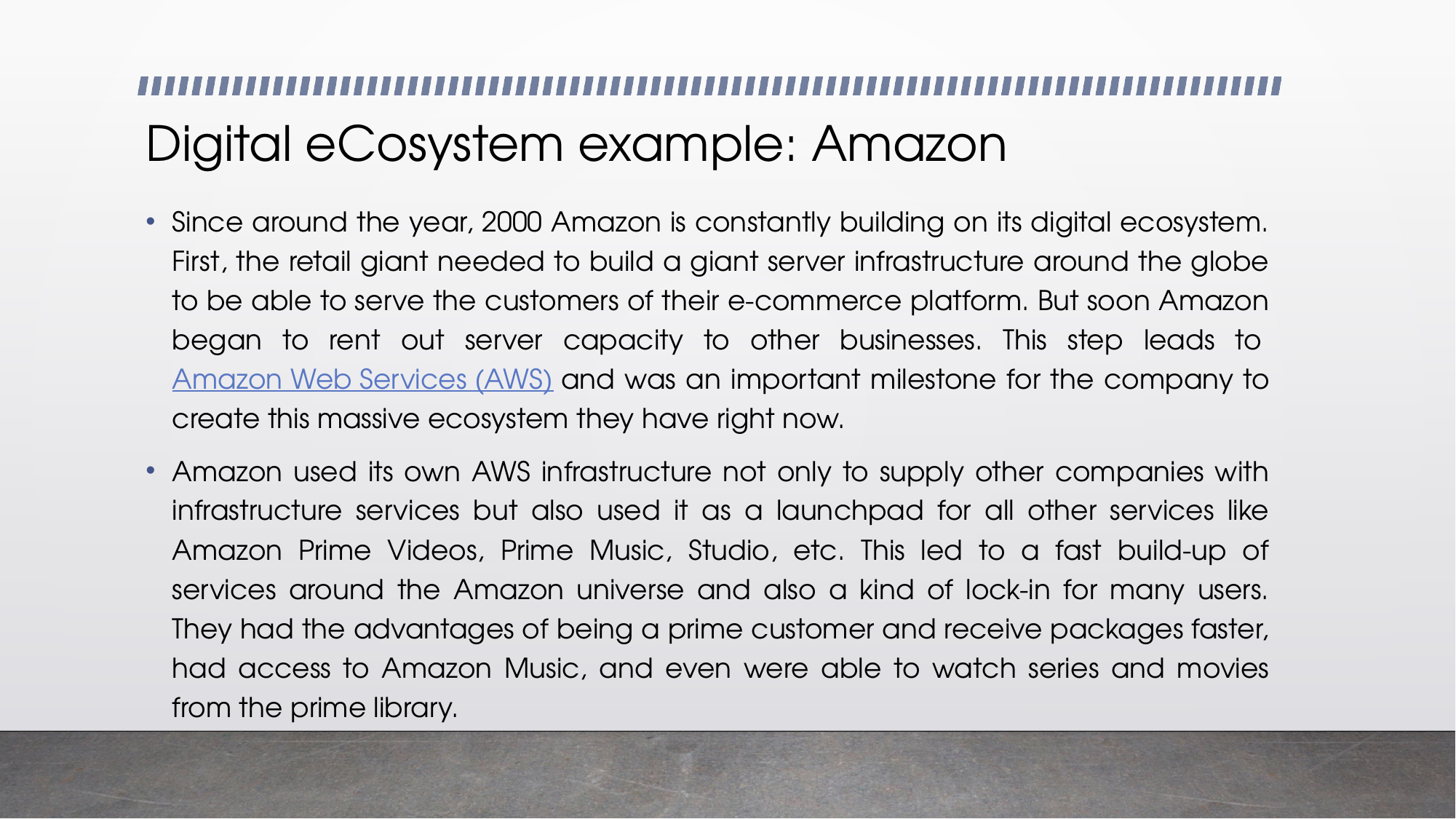

# Digital eCosystem example: Amazon
Since around the year, 2000 Amazon is constantly building on its digital ecosystem. First, the retail giant needed to build a giant server infrastructure around the globe to be able to serve the customers of their e-commerce platform. But soon Amazon began to rent out server capacity to other businesses. This step leads to Amazon Web Services (AWS) and was an important milestone for the company to create this massive ecosystem they have right now.
Amazon used its own AWS infrastructure not only to supply other companies with infrastructure services but also used it as a launchpad for all other services like Amazon Prime Videos, Prime Music, Studio, etc. This led to a fast build-up of services around the Amazon universe and also a kind of lock-in for many users. They had the advantages of being a prime customer and receive packages faster, had access to Amazon Music, and even were able to watch series and movies from the prime library.